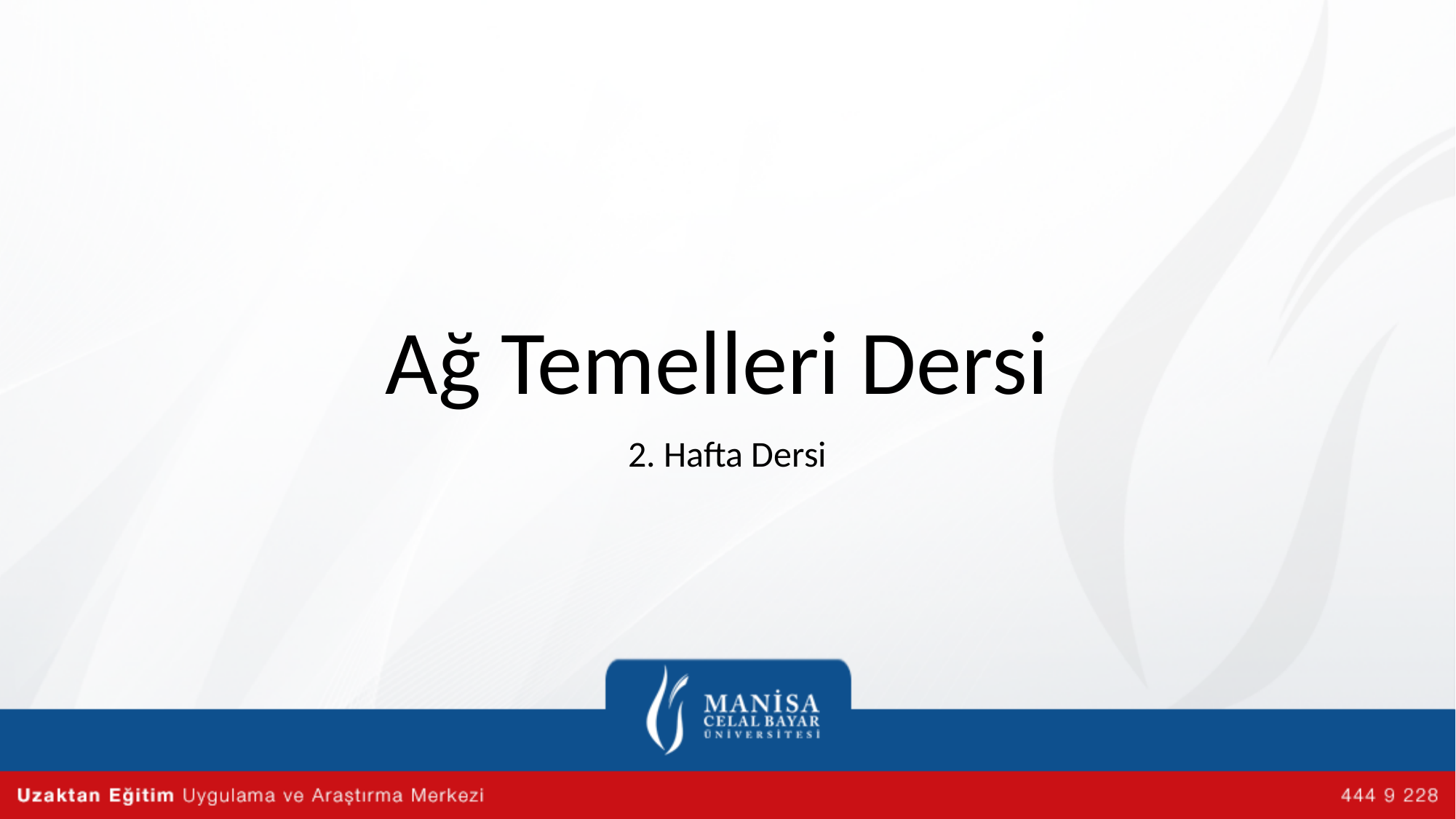

# Ağ Temelleri Dersi
2. Hafta Dersi